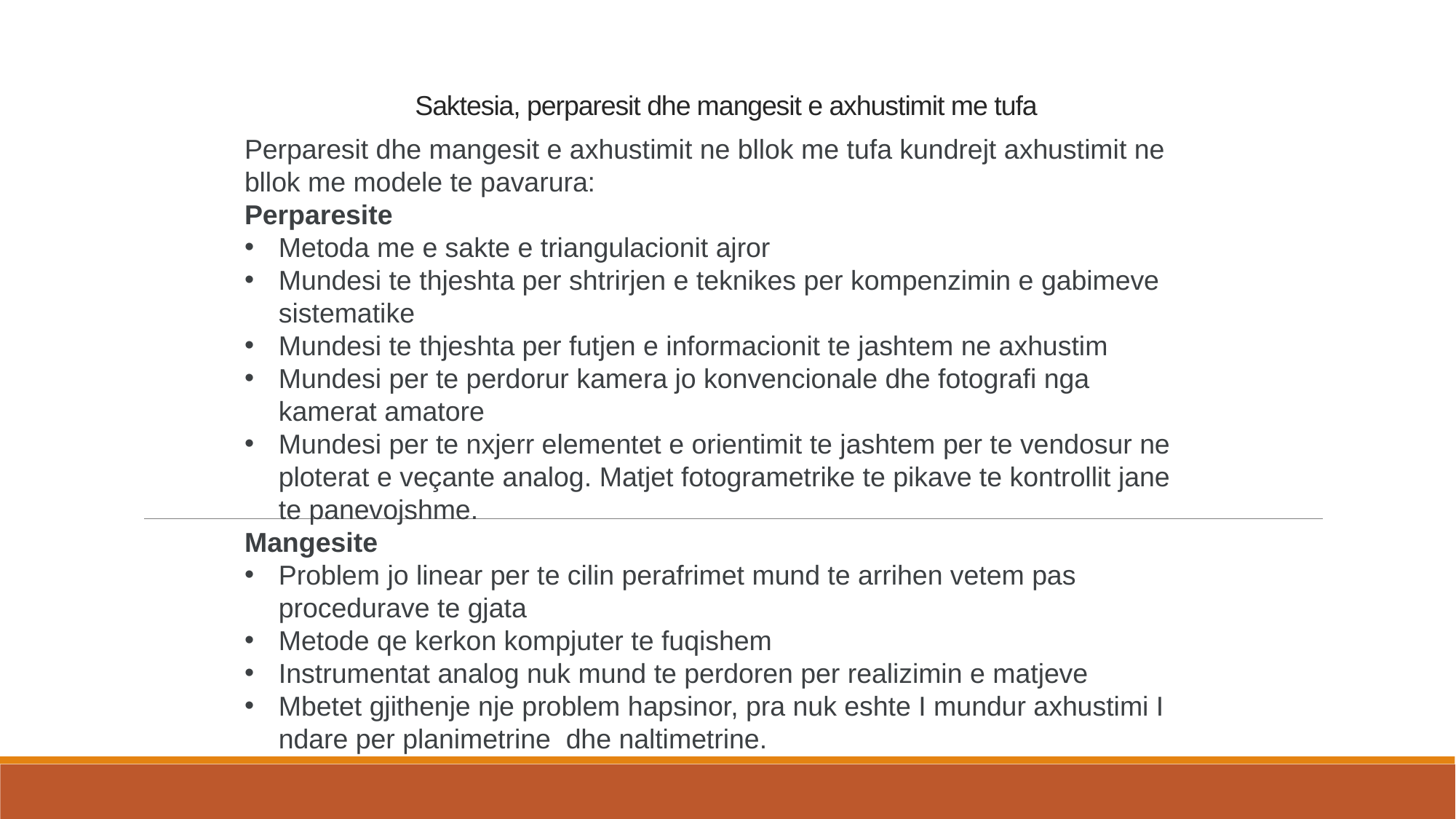

# Saktesia, perparesit dhe mangesit e axhustimit me tufa
Perparesit dhe mangesit e axhustimit ne bllok me tufa kundrejt axhustimit ne bllok me modele te pavarura:
Perparesite
Metoda me e sakte e triangulacionit ajror
Mundesi te thjeshta per shtrirjen e teknikes per kompenzimin e gabimeve sistematike
Mundesi te thjeshta per futjen e informacionit te jashtem ne axhustim
Mundesi per te perdorur kamera jo konvencionale dhe fotografi nga kamerat amatore
Mundesi per te nxjerr elementet e orientimit te jashtem per te vendosur ne ploterat e veçante analog. Matjet fotogrametrike te pikave te kontrollit jane te panevojshme.
Mangesite
Problem jo linear per te cilin perafrimet mund te arrihen vetem pas procedurave te gjata
Metode qe kerkon kompjuter te fuqishem
Instrumentat analog nuk mund te perdoren per realizimin e matjeve
Mbetet gjithenje nje problem hapsinor, pra nuk eshte I mundur axhustimi I ndare per planimetrine  dhe naltimetrine.